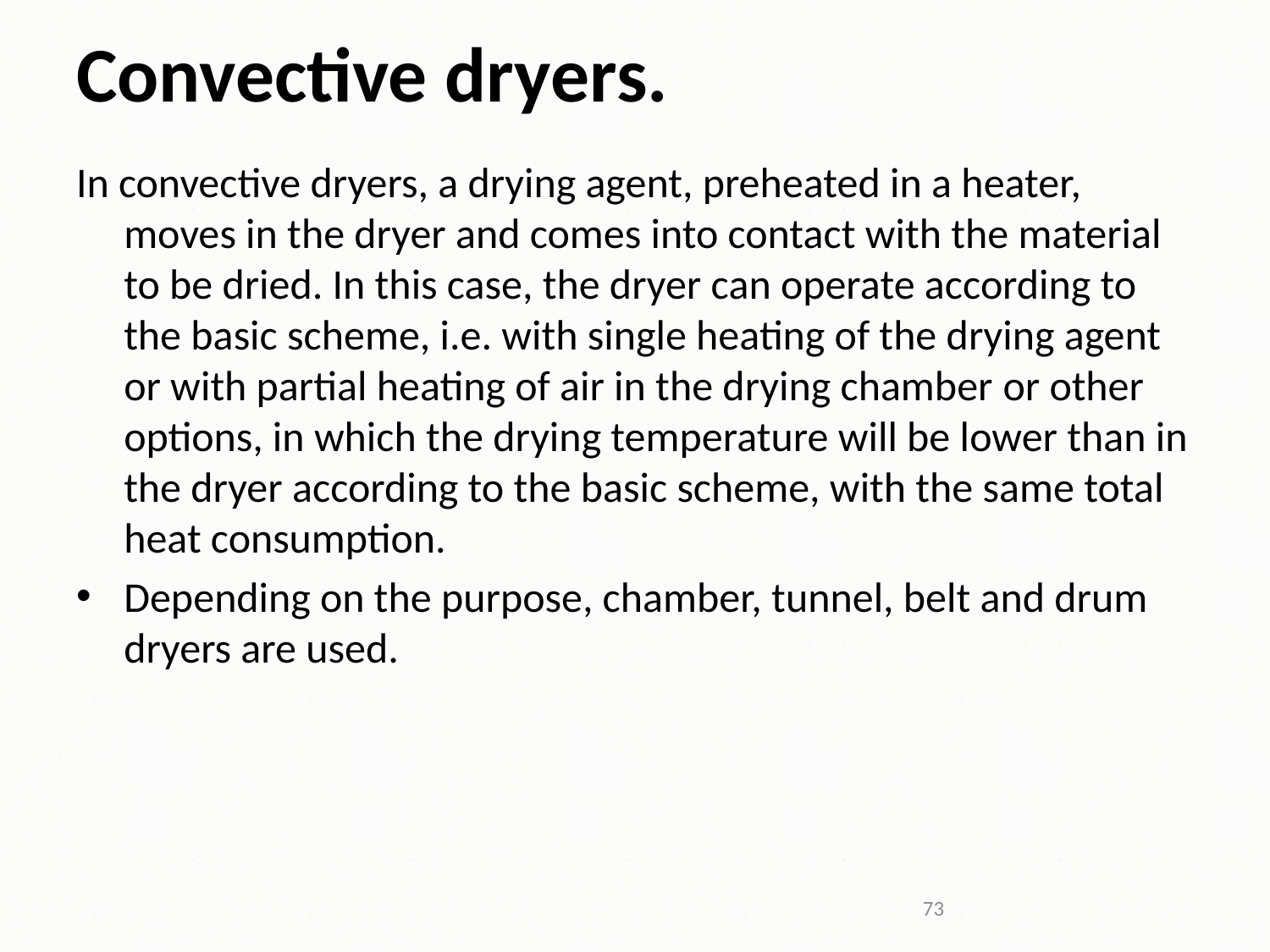

# Convective dryers.
In convective dryers, a drying agent, preheated in a heater, moves in the dryer and comes into contact with the material to be dried. In this case, the dryer can operate according to the basic scheme, i.e. with single heating of the drying agent or with partial heating of air in the drying chamber or other options, in which the drying temperature will be lower than in the dryer according to the basic scheme, with the same total heat consumption.
Depending on the purpose, chamber, tunnel, belt and drum dryers are used.

73